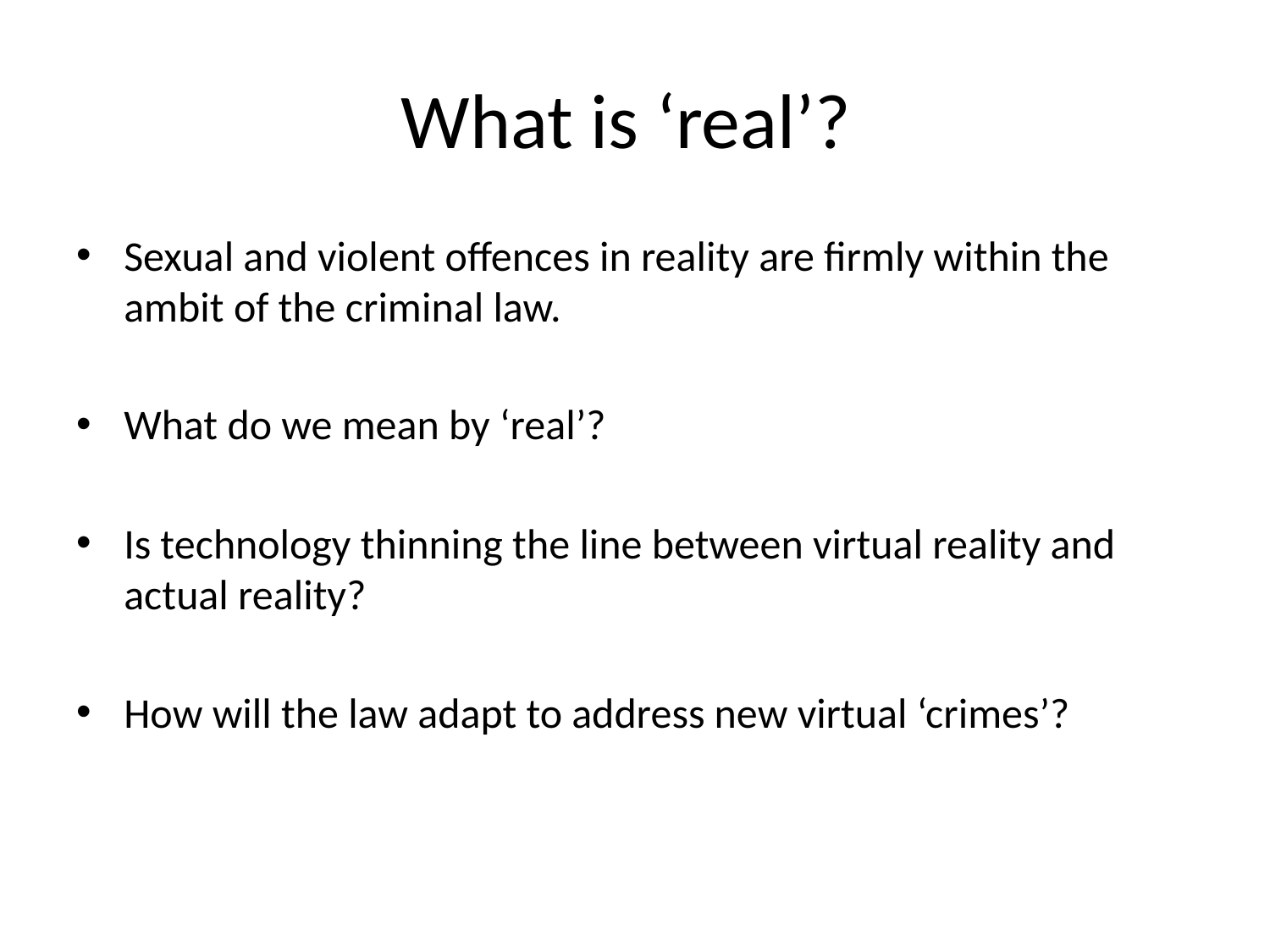

# What is ‘real’?
Sexual and violent offences in reality are firmly within the ambit of the criminal law.

What do we mean by ‘real’?

Is technology thinning the line between virtual reality and actual reality?

How will the law adapt to address new virtual ‘crimes’?